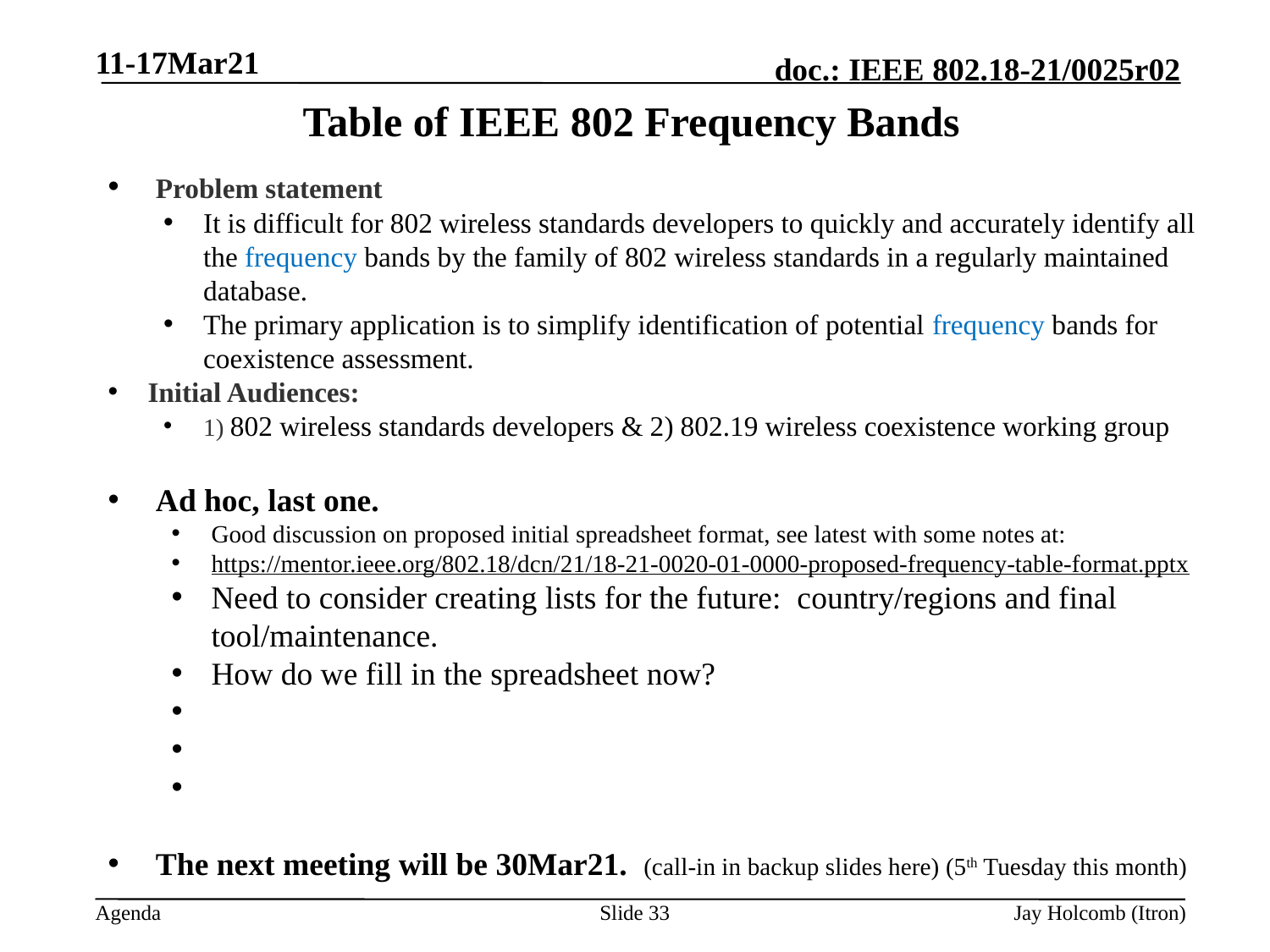

11-17Mar21
# Table of IEEE 802 Frequency Bands

 Problem statement
It is difficult for 802 wireless standards developers to quickly and accurately identify all the frequency bands by the family of 802 wireless standards in a regularly maintained database.
The primary application is to simplify identification of potential frequency bands for coexistence assessment.
Initial Audiences:
1) 802 wireless standards developers & 2) 802.19 wireless coexistence working group

Ad hoc, last one.
Good discussion on proposed initial spreadsheet format, see latest with some notes at:
https://mentor.ieee.org/802.18/dcn/21/18-21-0020-01-0000-proposed-frequency-table-format.pptx
Need to consider creating lists for the future:  country/regions and final tool/maintenance.
How do we fill in the spreadsheet now?

The next meeting will be 30Mar21.  (call-in in backup slides here) (5th Tuesday this month)
Slide 33
Jay Holcomb (Itron)